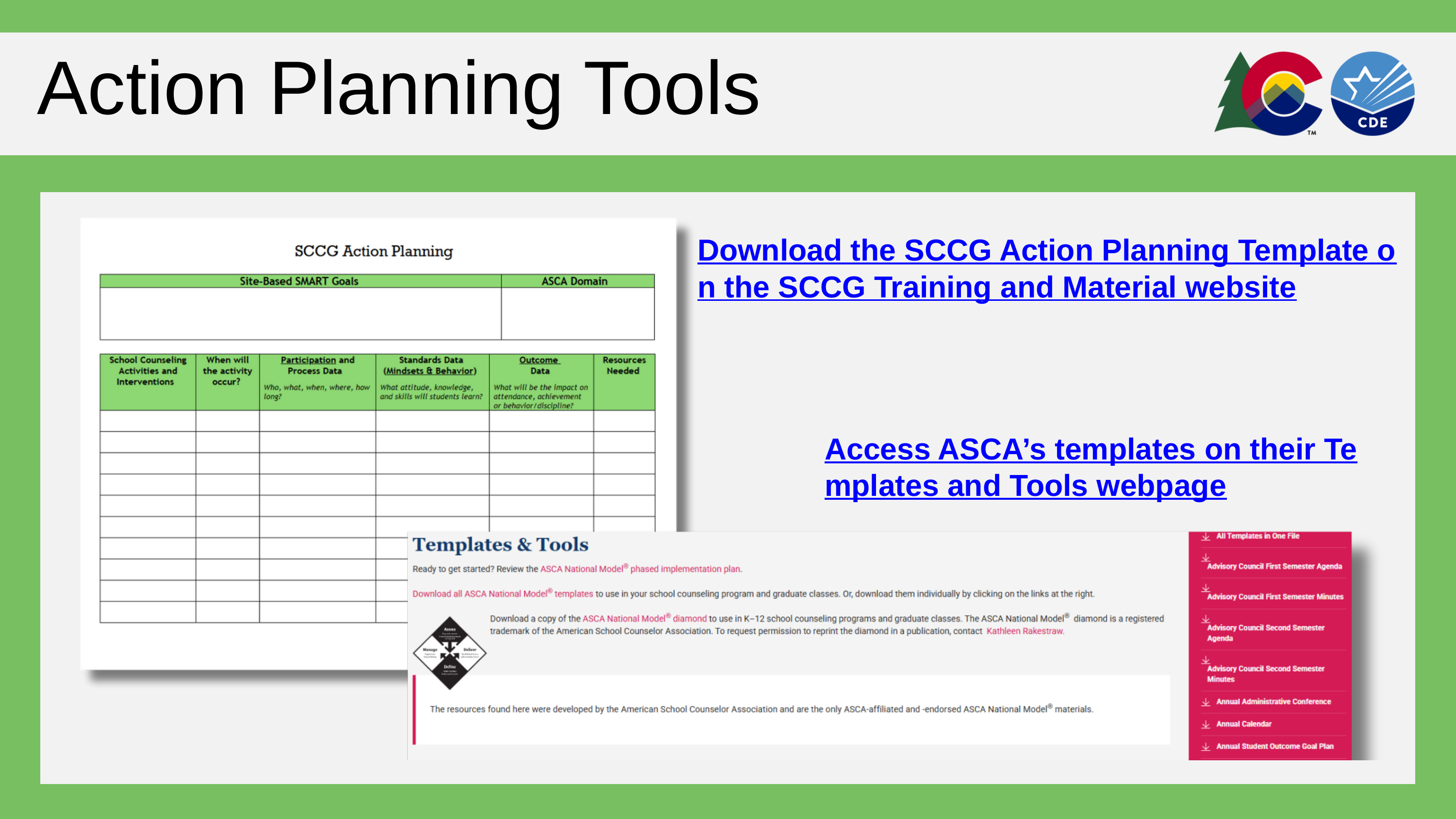

Action Planning Tools

Download the SCCG Action Planning Template on the SCCG Training and Material website
Access ASCA’s templates on their Templates and Tools webpage